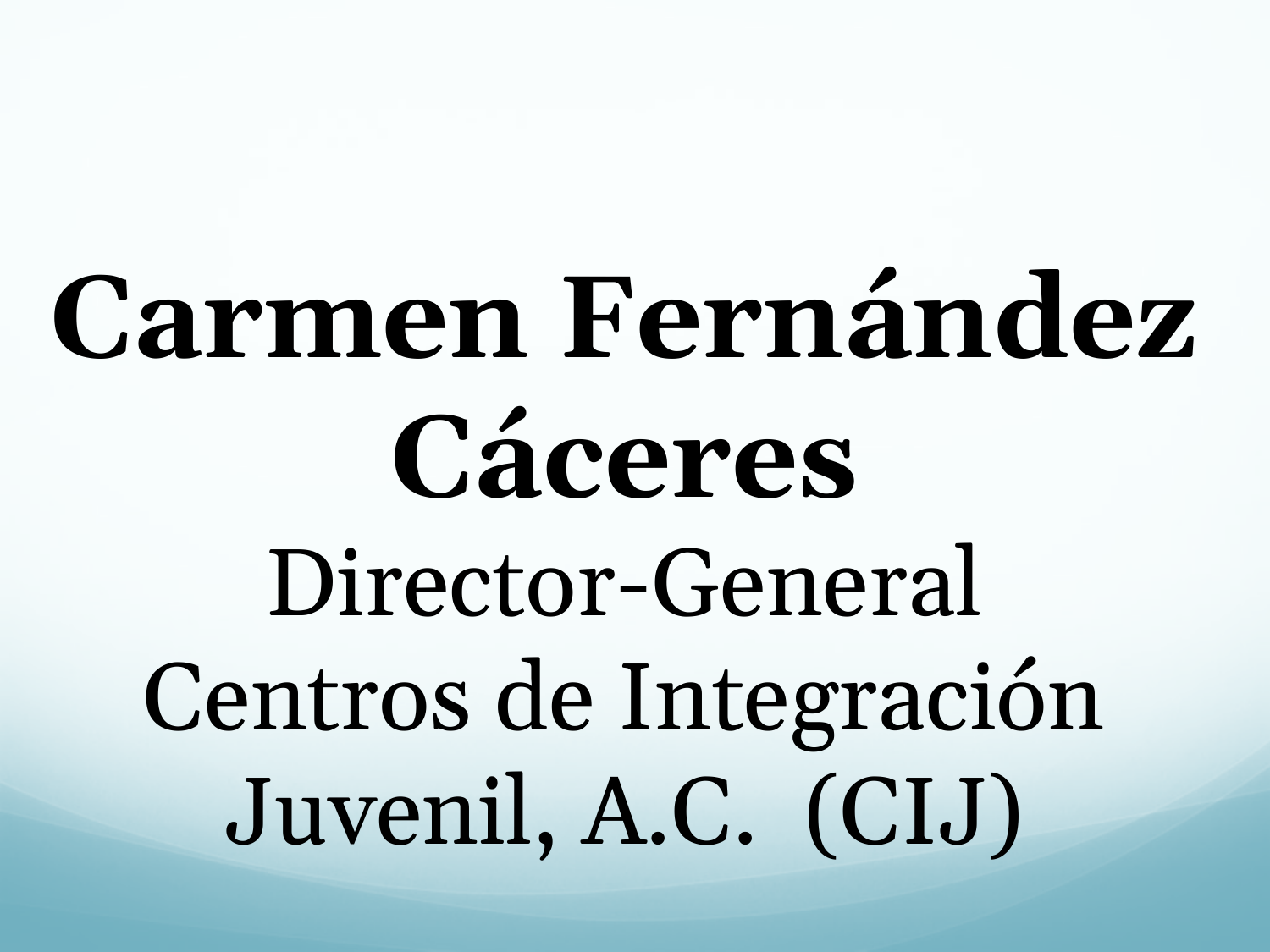

Carmen Fernández Cáceres
Director-General
Centros de Integración Juvenil, A.C.  (CIJ)